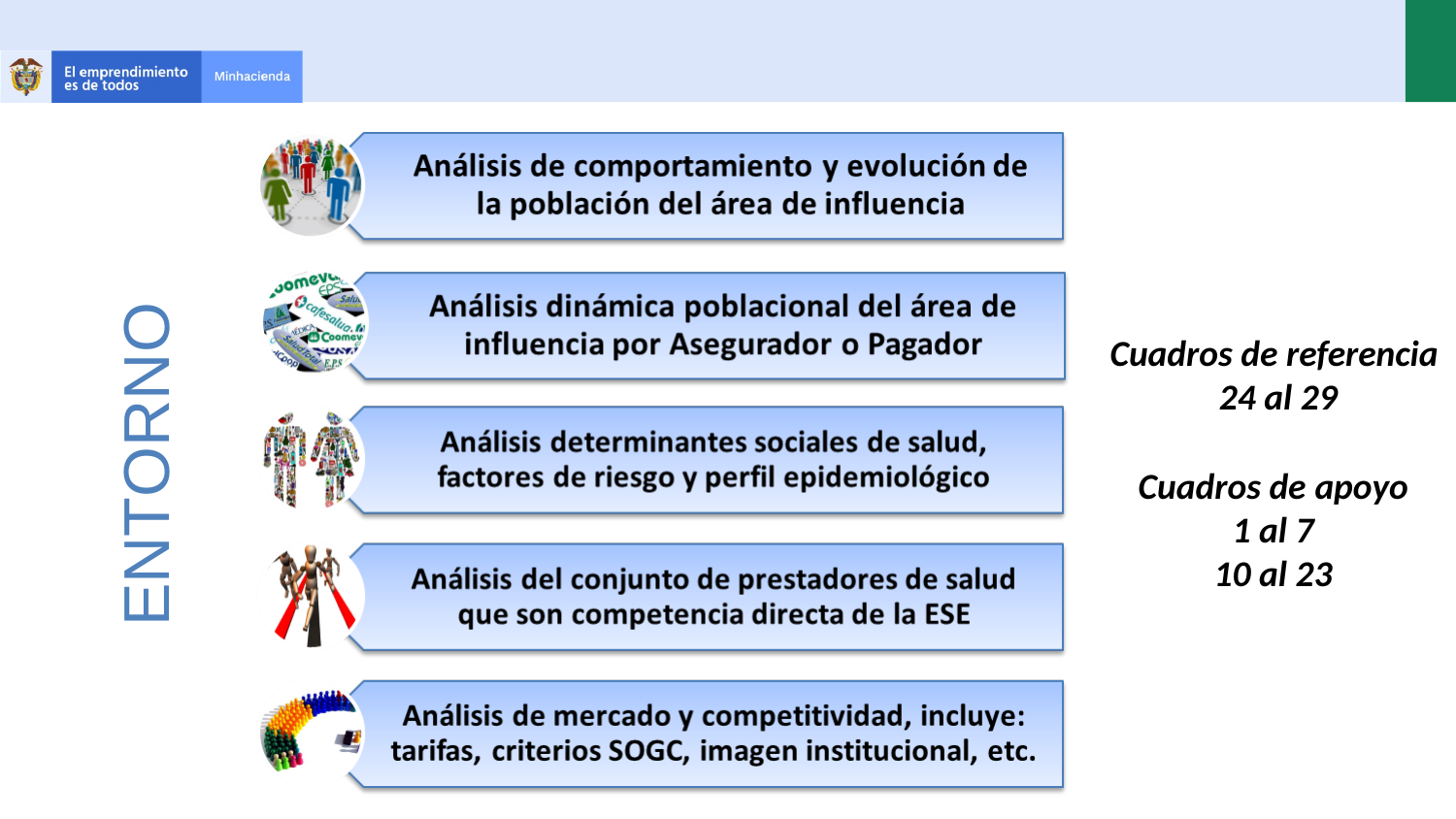

ENTORNO
Cuadros de referencia  24 al 29

Cuadros de apoyo
1 al 7
10 al 23